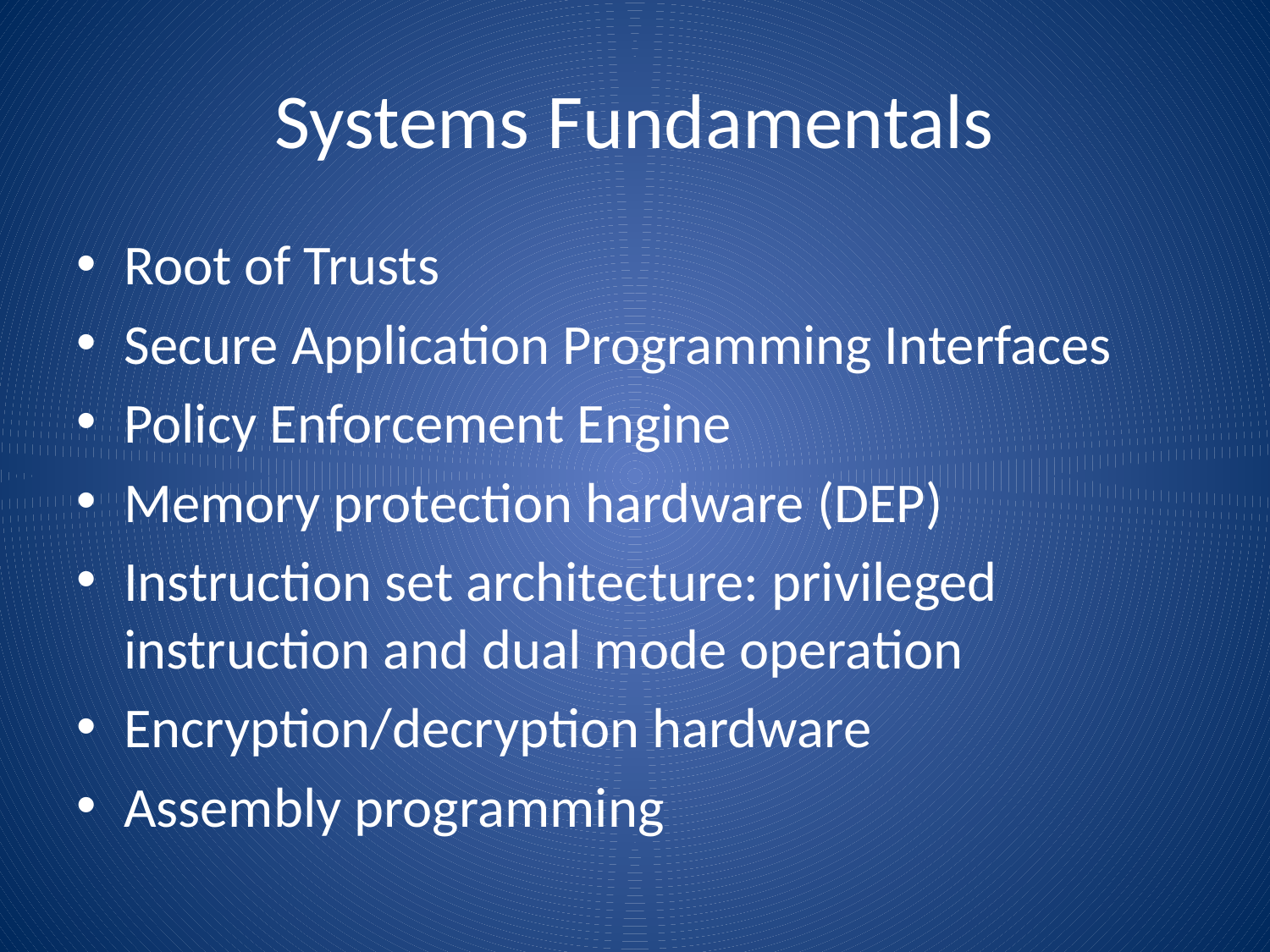

# Systems Fundamentals
Root of Trusts
Secure Application Programming Interfaces
Policy Enforcement Engine
Memory protection hardware (DEP)
Instruction set architecture: privileged instruction and dual mode operation
Encryption/decryption hardware
Assembly programming